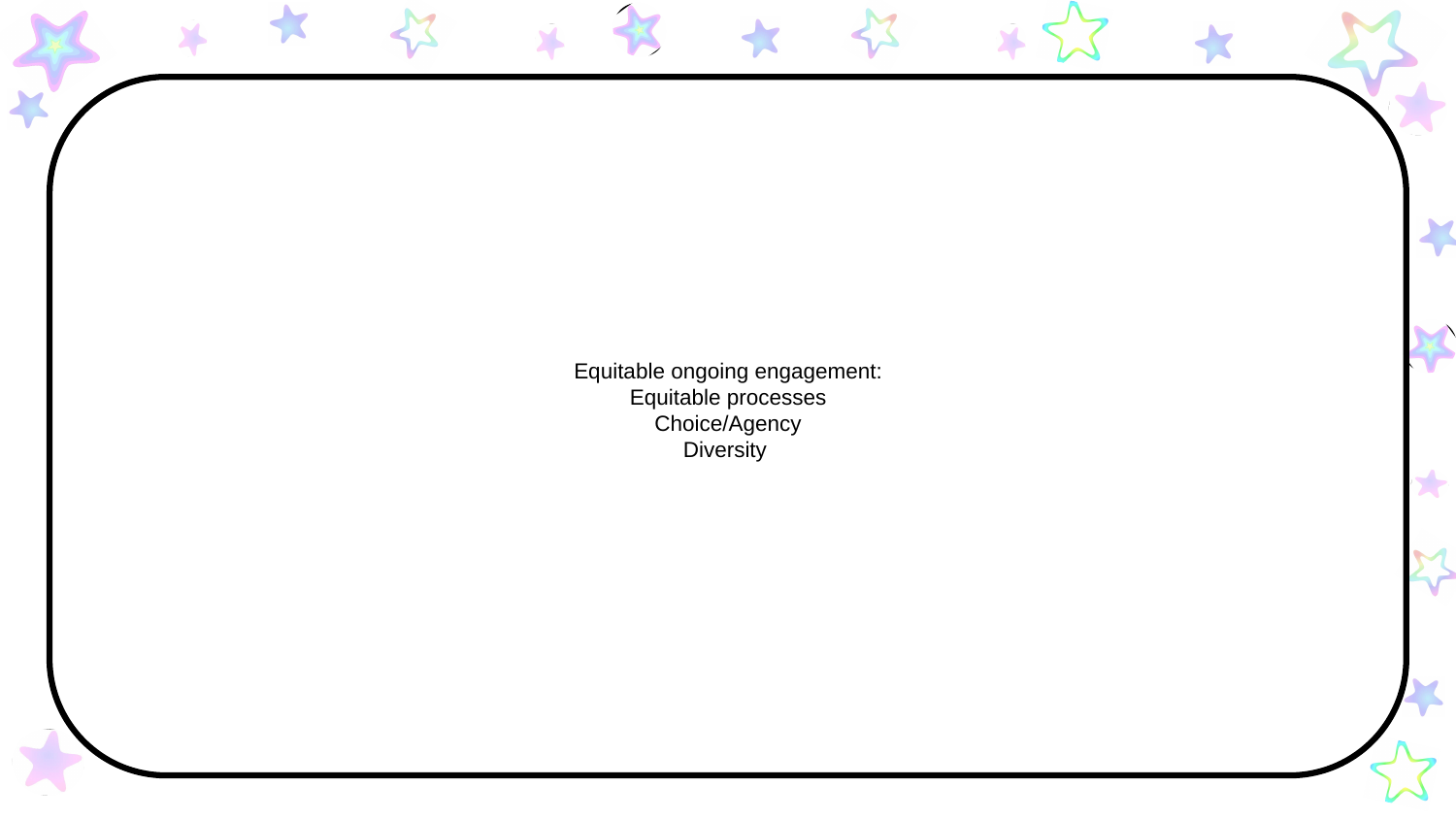

# Equitable ongoing engagement:
Equitable processes
Choice/Agency
Diversity